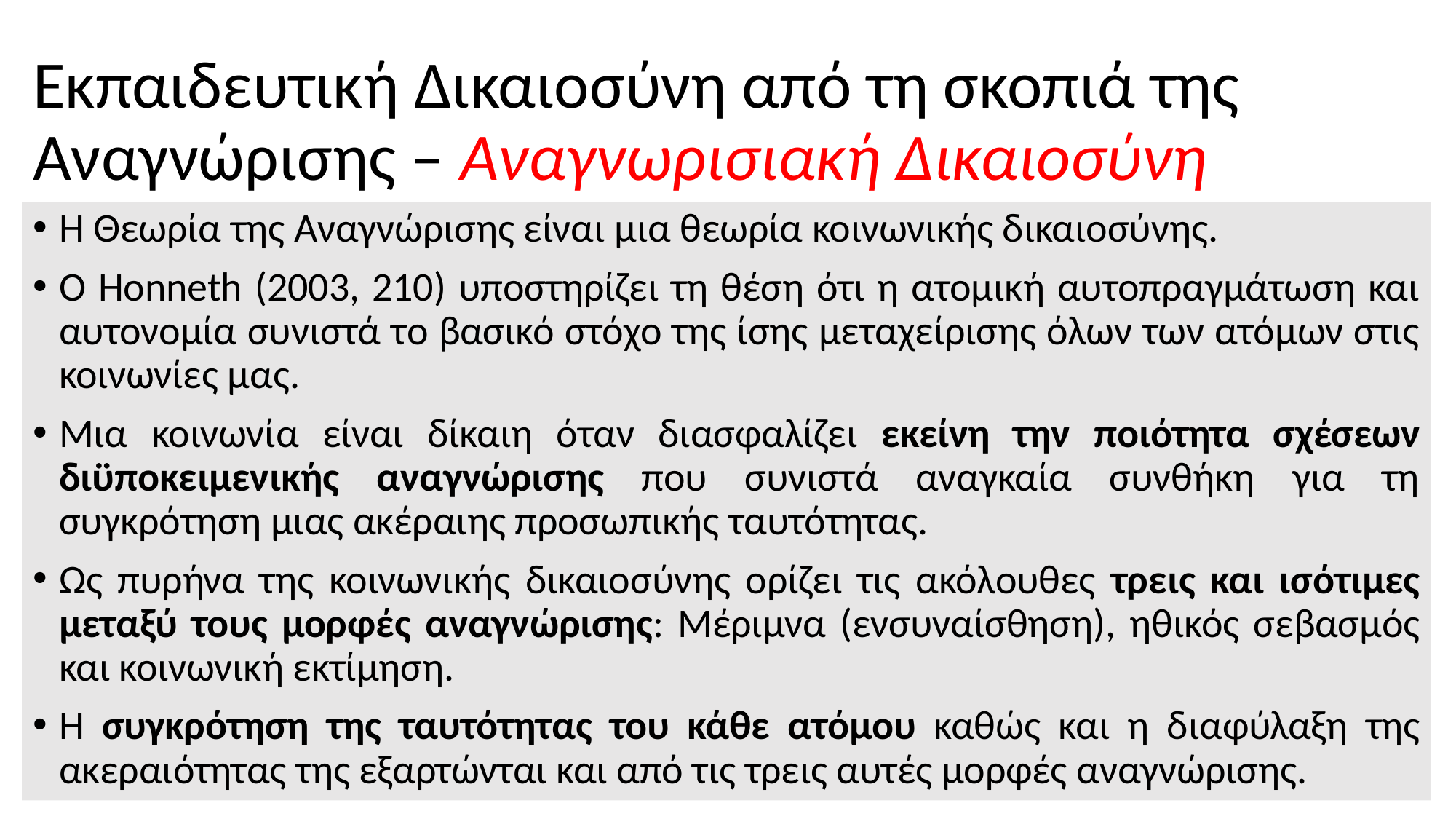

# Εκπαιδευτική Δικαιοσύνη από τη σκοπιά της Αναγνώρισης – Αναγνωρισιακή Δικαιοσύνη
Η Θεωρία της Αναγνώρισης είναι μια θεωρία κοινωνικής δικαιοσύνης.
Ο Honneth (2003, 210) υποστηρίζει τη θέση ότι η ατομική αυτοπραγμάτωση και αυτονομία συνιστά το βασικό στόχο της ίσης μεταχείρισης όλων των ατόμων στις κοινωνίες μας.
Μια κοινωνία είναι δίκαιη όταν διασφαλίζει εκείνη την ποιότητα σχέσεων διϋποκειμενικής αναγνώρισης που συνιστά αναγκαία συνθήκη για τη συγκρότηση μιας ακέραιης προσωπικής ταυτότητας.
Ως πυρήνα της κοινωνικής δικαιοσύνης ορίζει τις ακόλουθες τρεις και ισότιμες μεταξύ τους μορφές αναγνώρισης: Μέριμνα (ενσυναίσθηση), ηθικός σεβασμός και κοινωνική εκτίμηση.
Η συγκρότηση της ταυτότητας του κάθε ατόμου καθώς και η διαφύλαξη της ακεραιότητας της εξαρτώνται και από τις τρεις αυτές μορφές αναγνώρισης.